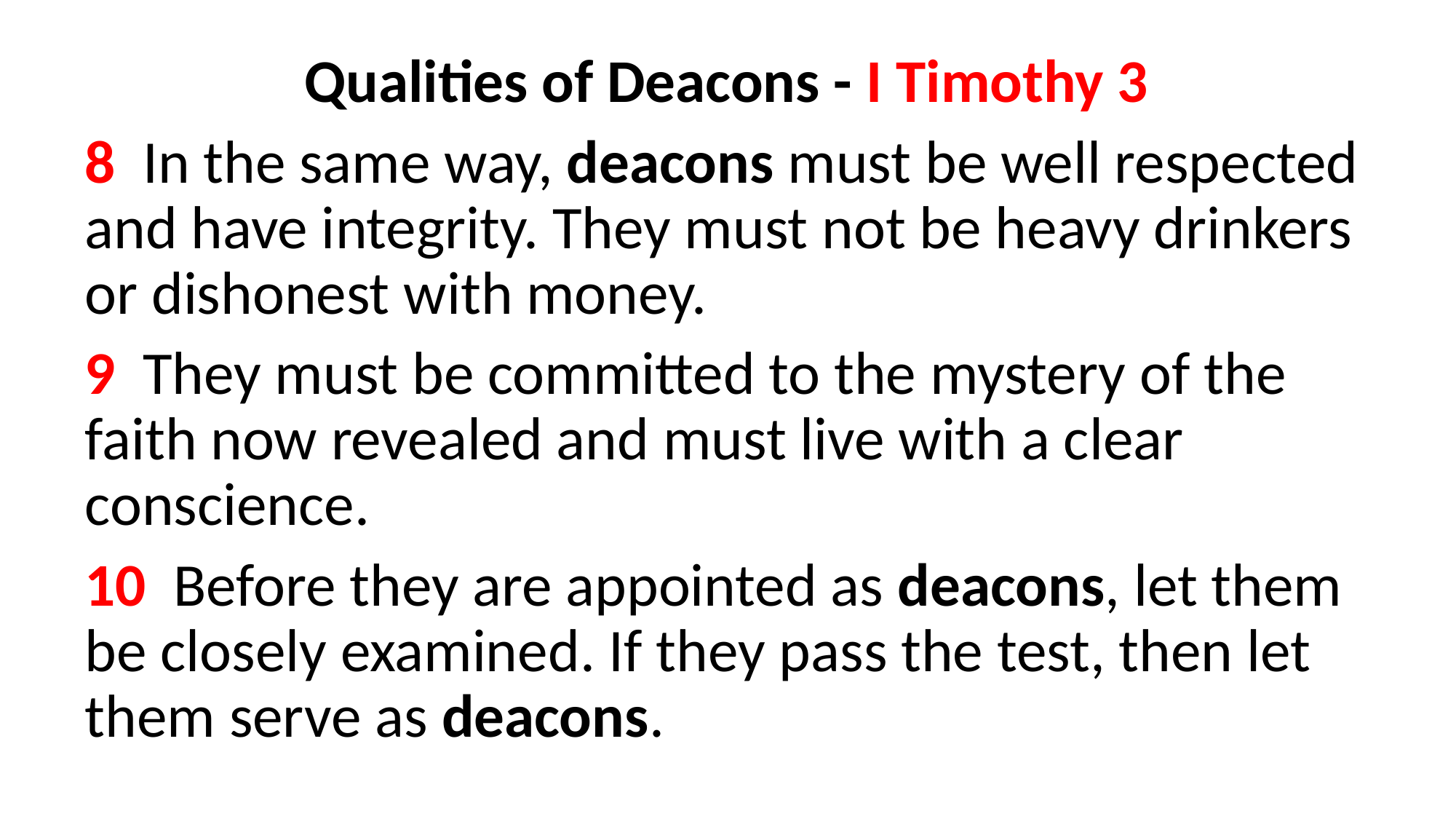

Qualities of Deacons - I Timothy 3
8  In the same way, deacons must be well respected and have integrity. They must not be heavy drinkers or dishonest with money.
9  They must be committed to the mystery of the faith now revealed and must live with a clear conscience.
10  Before they are appointed as deacons, let them be closely examined. If they pass the test, then let them serve as deacons.